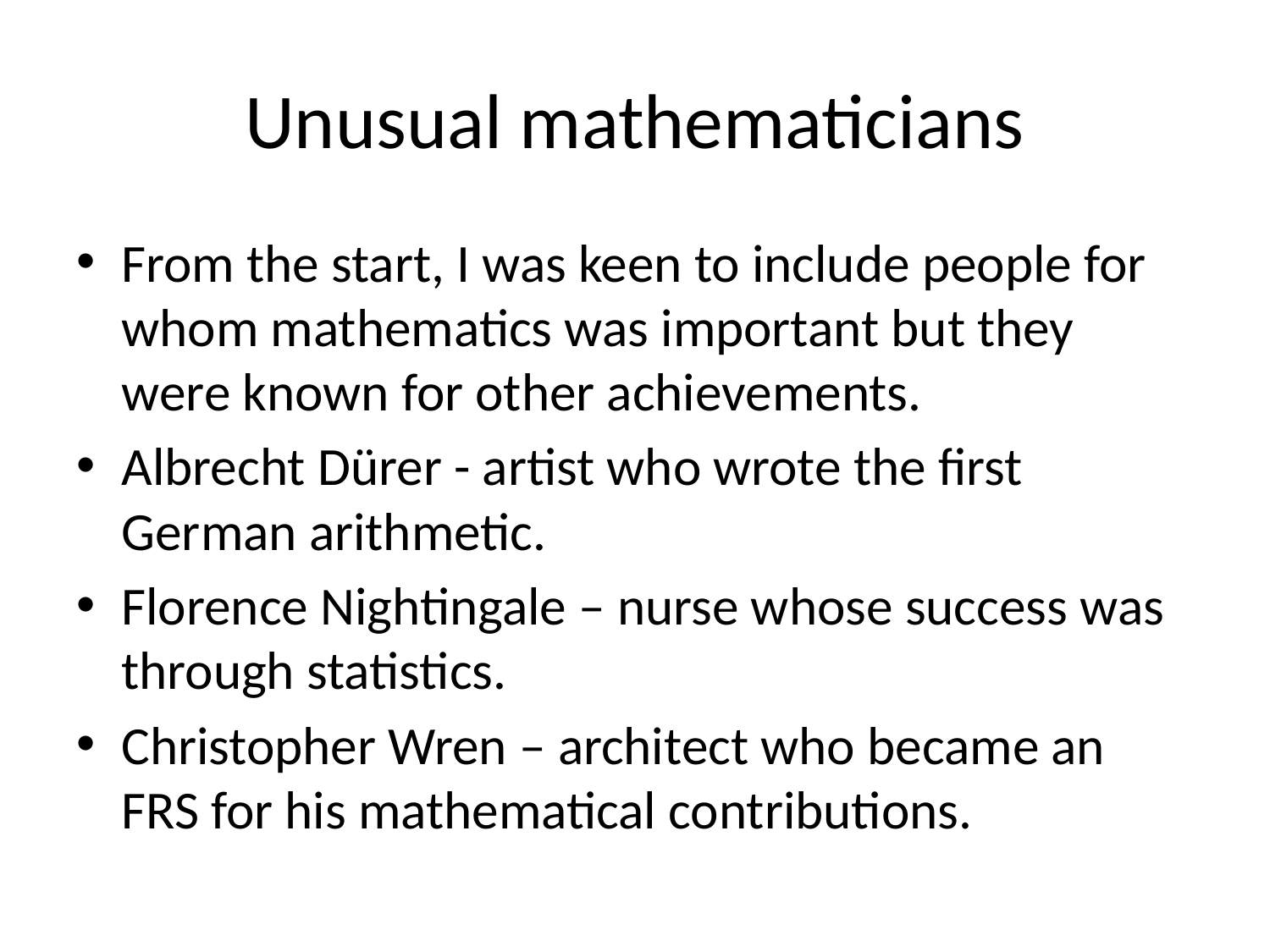

# Unusual mathematicians
From the start, I was keen to include people for whom mathematics was important but they were known for other achievements.
Albrecht Dürer - artist who wrote the first German arithmetic.
Florence Nightingale – nurse whose success was through statistics.
Christopher Wren – architect who became an FRS for his mathematical contributions.